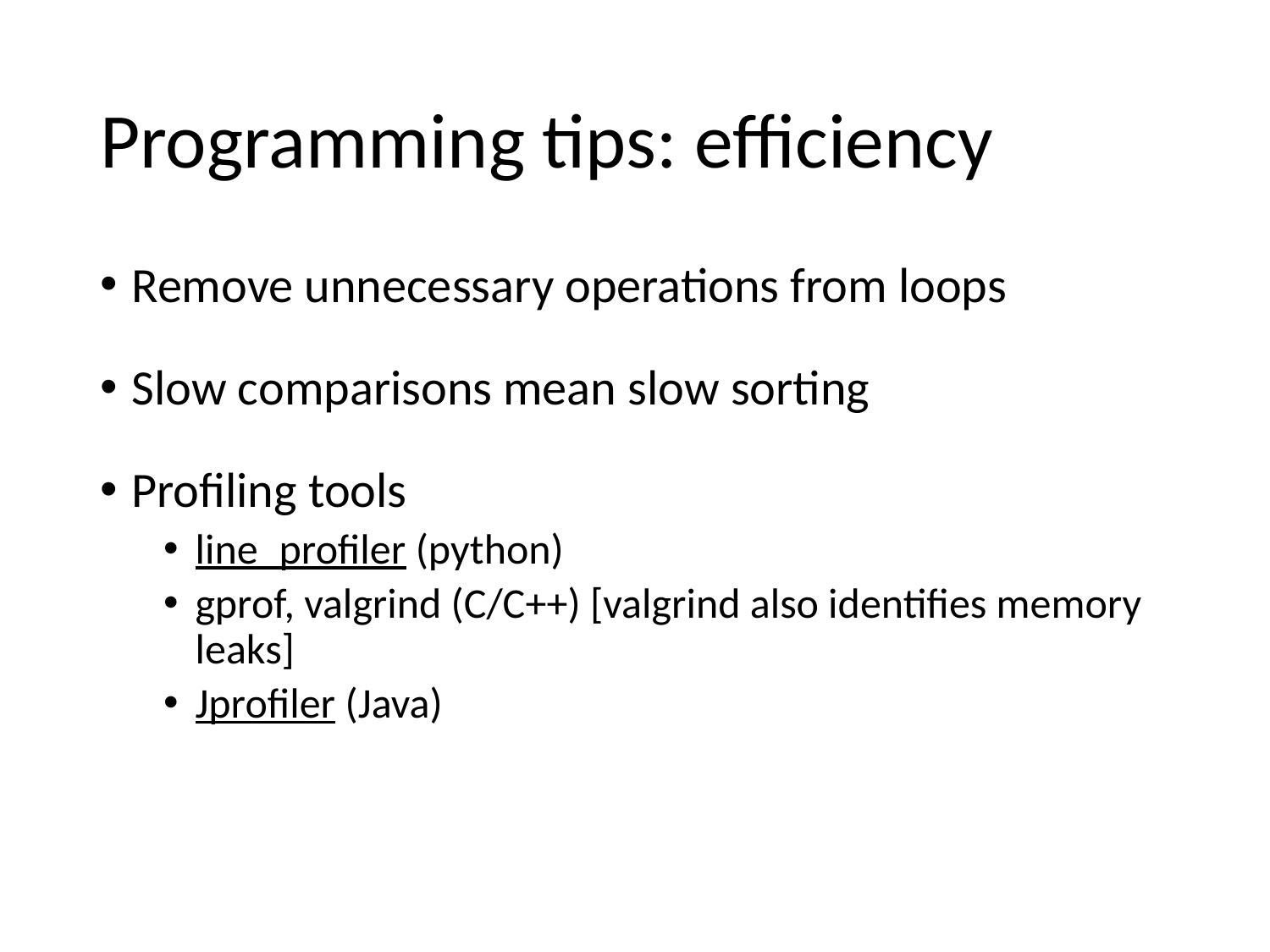

# Programming tips: efficiency
Remove unnecessary operations from loops
Slow comparisons mean slow sorting
Profiling tools
line_profiler (python)
gprof, valgrind (C/C++) [valgrind also identifies memory leaks]
Jprofiler (Java)